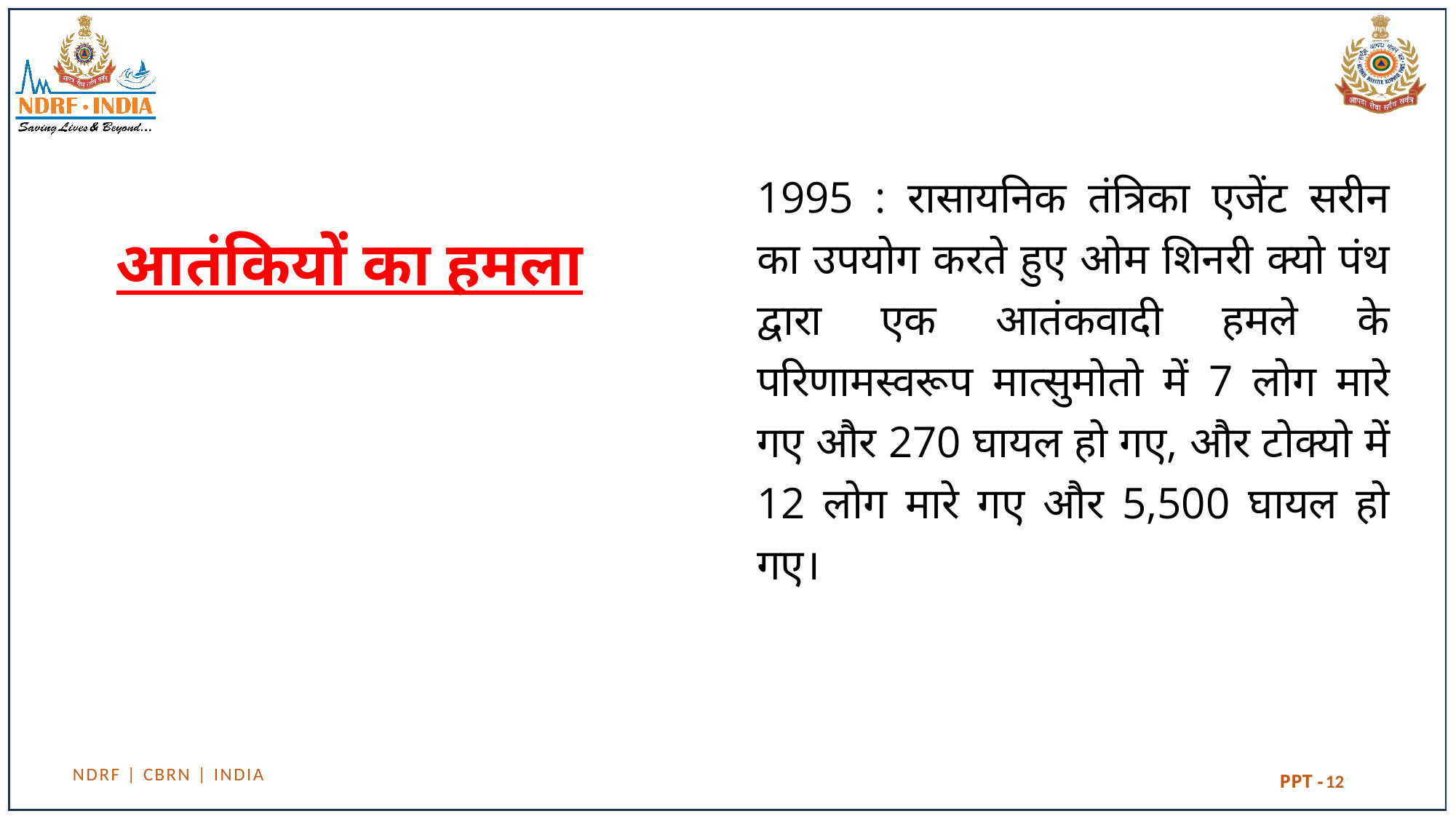

1995 : रासायनिक तंत्रिका एजेंट सरीन का उपयोग करते हुए ओम शिनरी क्यो पंथ द्वारा एक आतंकवादी हमले के परिणामस्वरूप मात्सुमोतो में 7 लोग मारे गए और 270 घायल हो गए, और टोक्यो में 12 लोग मारे गए और 5,500 घायल हो गए।
# आतंकियों का हमला

12